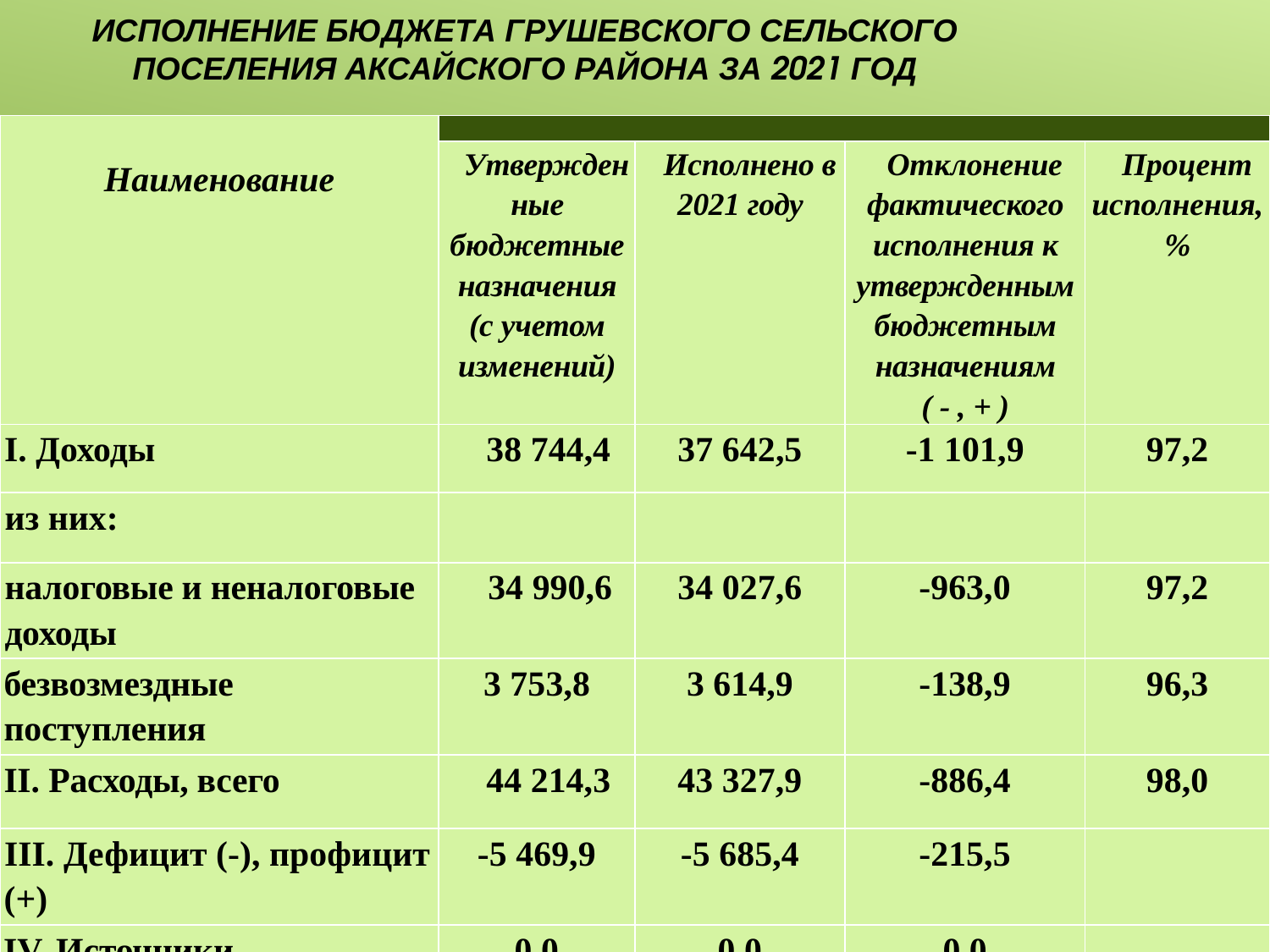

исполнение бюджета Грушевского сельского поселения Аксайского района за 2021 год
| Наименование |  |  |  |  |
| --- | --- | --- | --- | --- |
|  | Утвержденные бюджетные назначения (с учетом изменений) | Исполнено в 2021 году | Отклонение фактического исполнения к утвержденным бюджетным назначениям ( - , + ) | Процент исполнения, % |
| I. Доходы | 38 744,4 | 37 642,5 | -1 101,9 | 97,2 |
| из них: |  |  |  |  |
| налоговые и неналоговые доходы | 34 990,6 | 34 027,6 | -963,0 | 97,2 |
| безвозмездные поступления | 3 753,8 | 3 614,9 | -138,9 | 96,3 |
| II. Расходы, всего | 44 214,3 | 43 327,9 | -886,4 | 98,0 |
| III. Дефицит (-), профицит (+) | -5 469,9 | -5 685,4 | -215,5 |  |
| IV. Источники финансирования дефицита | 0,0 | 0,0 | 0,0 |  |